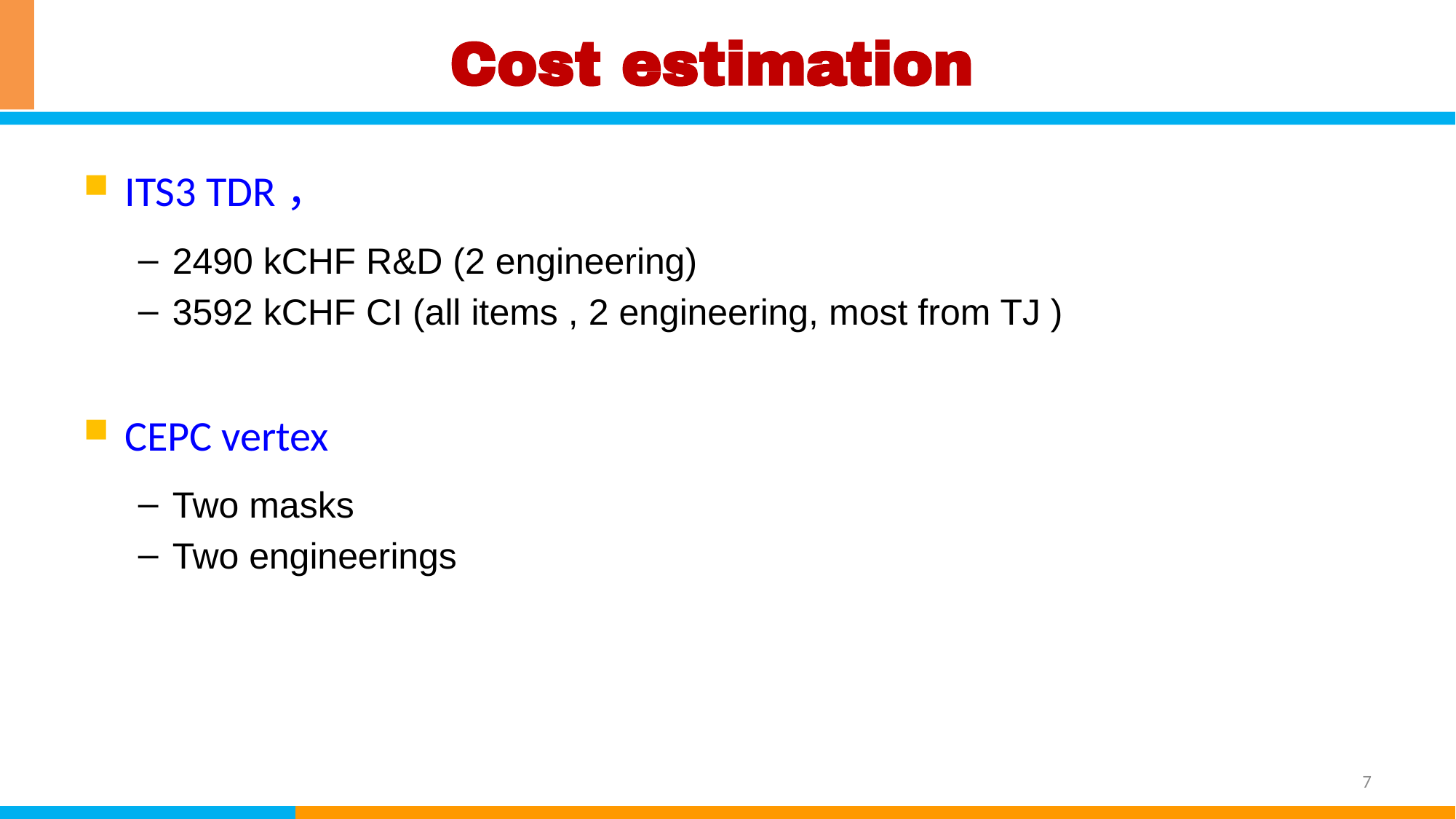

# Cost estimation
ITS3 TDR，
2490 kCHF R&D (2 engineering)
3592 kCHF CI (all items , 2 engineering, most from TJ )

CEPC vertex
Two masks
Two engineerings
7